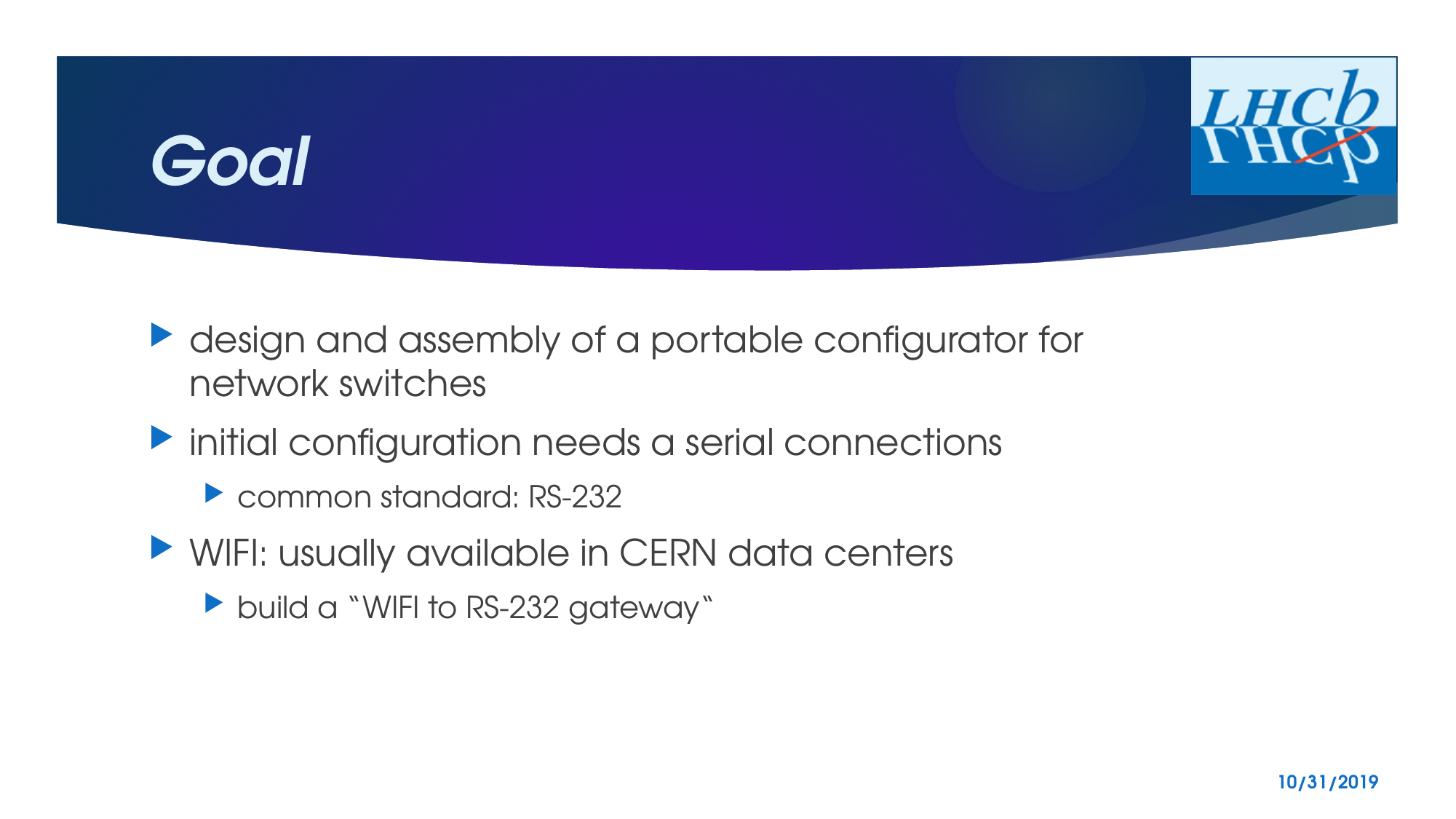

# Goal
design and assembly of a portable configurator for network switches
initial configuration needs a serial connections
common standard: RS-232
WIFI: usually available in CERN data centers
build a “WIFI to RS-232 gateway“
10/31/2019